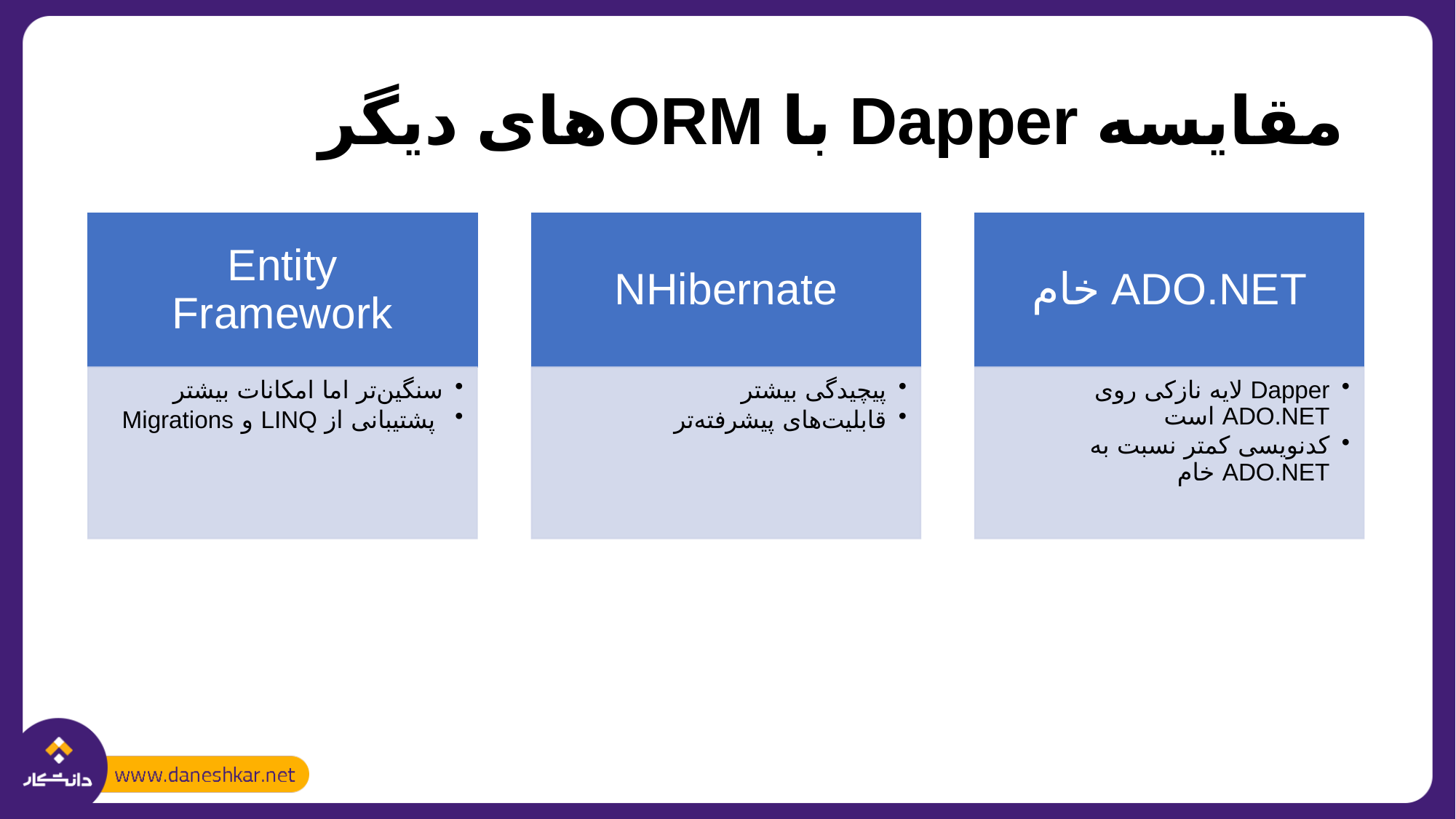

# مقایسه Dapper با ORMهای دیگر
Entity Framework
سنگین‌تر اما امکانات بیشتر
 پشتیبانی از LINQ و Migrations
NHibernate
پیچیدگی بیشتر
قابلیت‌های پیشرفته‌تر
ADO.NET خام
Dapper لایه نازکی روی ADO.NET است
کدنویسی کمتر نسبت به ADO.NET خام